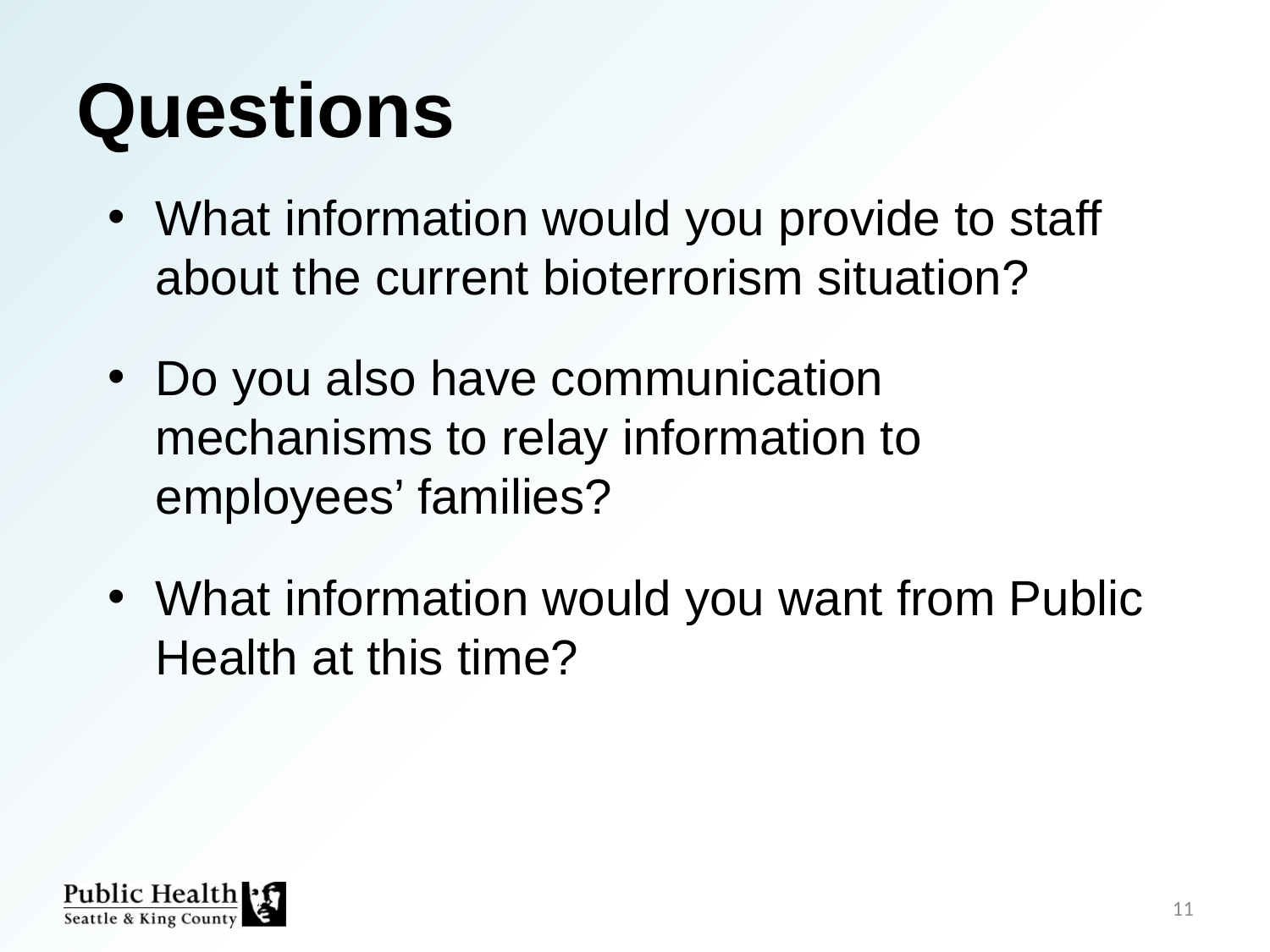

Questions
What information would you provide to staff about the current bioterrorism situation?
Do you also have communication mechanisms to relay information to employees’ families?
What information would you want from Public Health at this time?
11